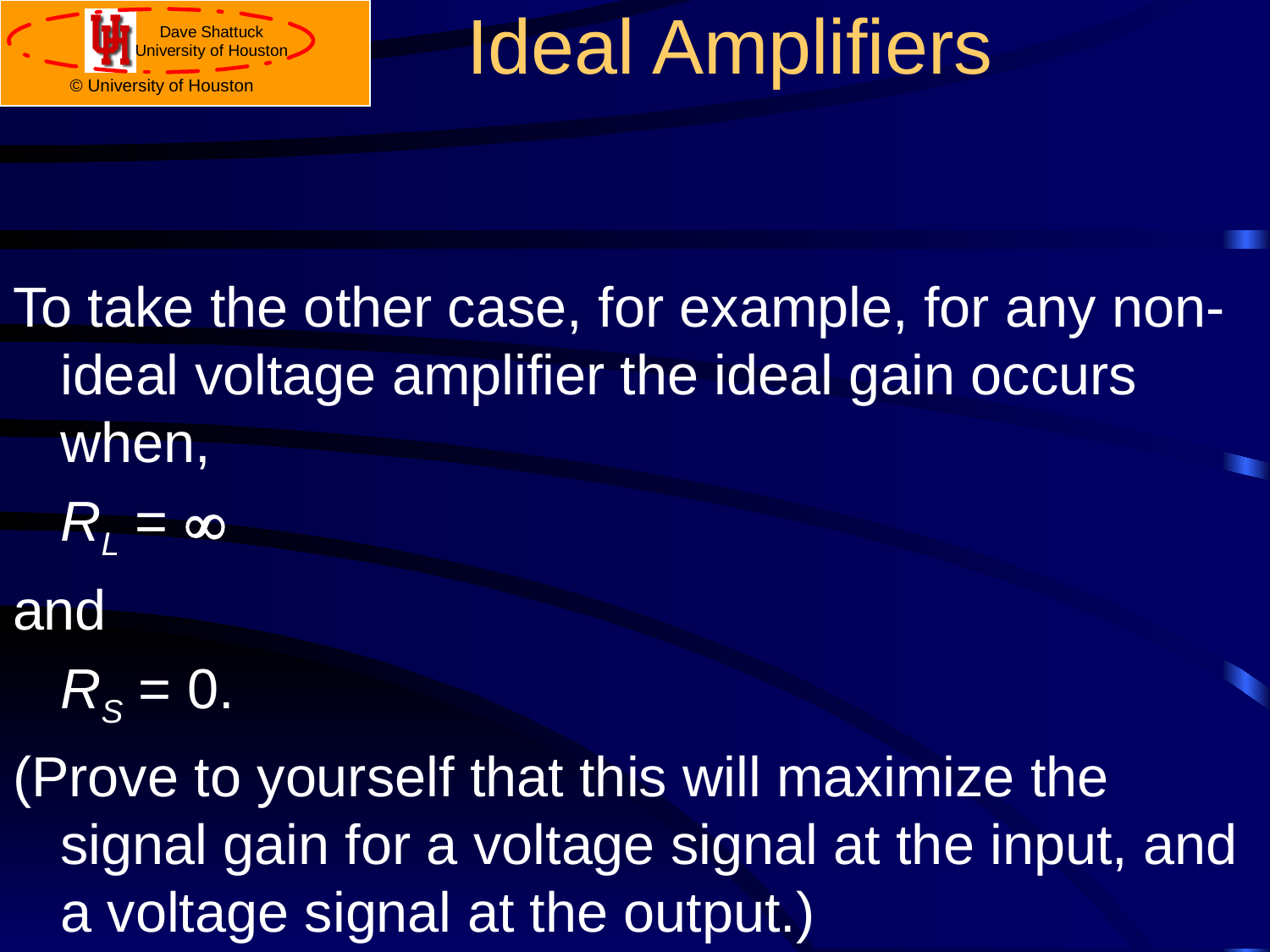

# Ideal Amplifiers
To take the other case, for example, for any non-ideal voltage amplifier the ideal gain occurs when,
	RL = ∞
and
	RS = 0.
(Prove to yourself that this will maximize the signal gain for a voltage signal at the input, and a voltage signal at the output.)